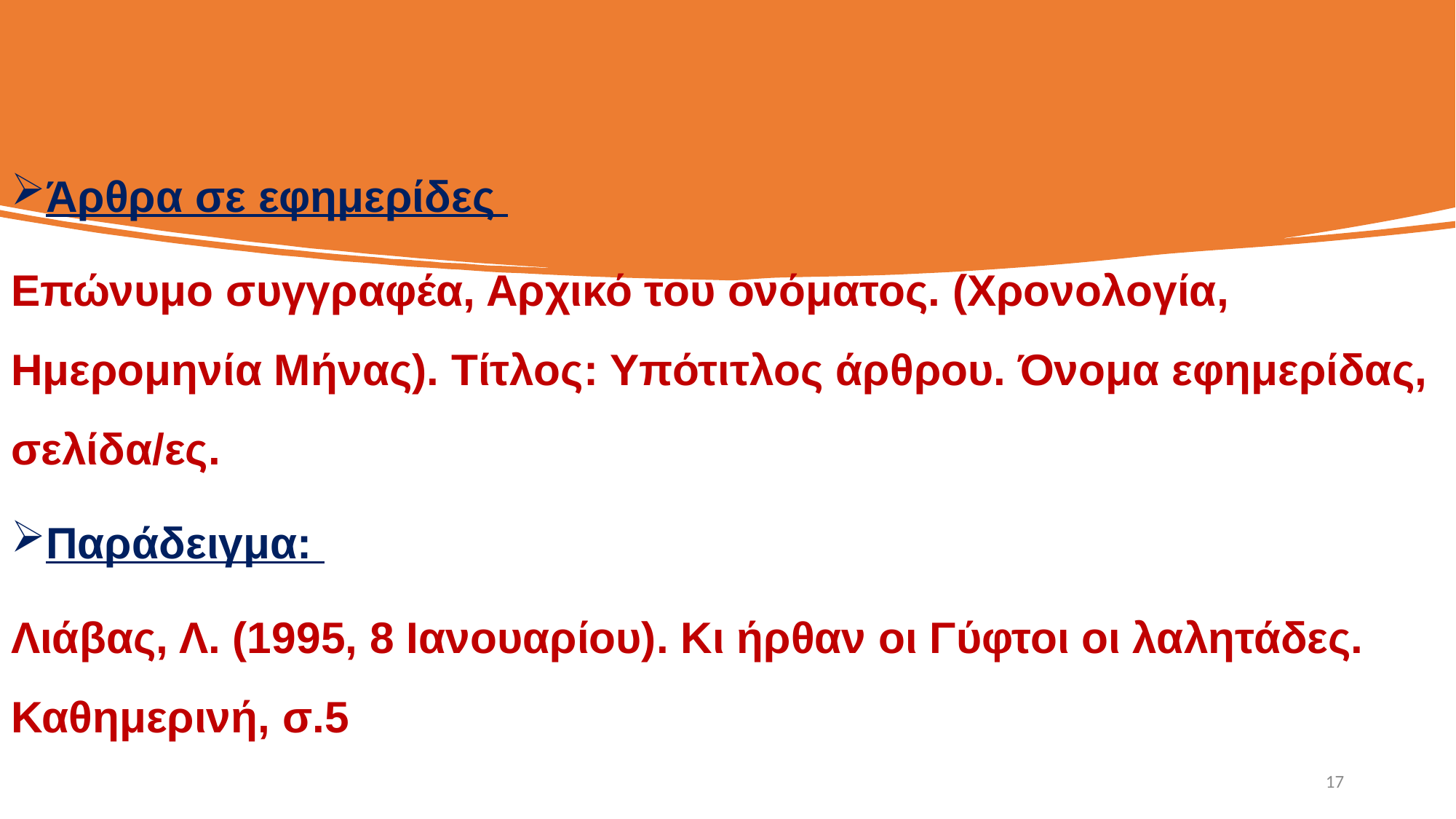

Άρθρα σε εφημερίδες
Επώνυμο συγγραφέα, Αρχικό του ονόματος. (Χρονολογία, Ημερομηνία Μήνας). Τίτλος: Υπότιτλος άρθρου. Όνομα εφημερίδας, σελίδα/ες.
Παράδειγμα:
Λιάβας, Λ. (1995, 8 Ιανουαρίου). Κι ήρθαν οι Γύφτοι οι λαλητάδες. Καθημερινή, σ.5

17